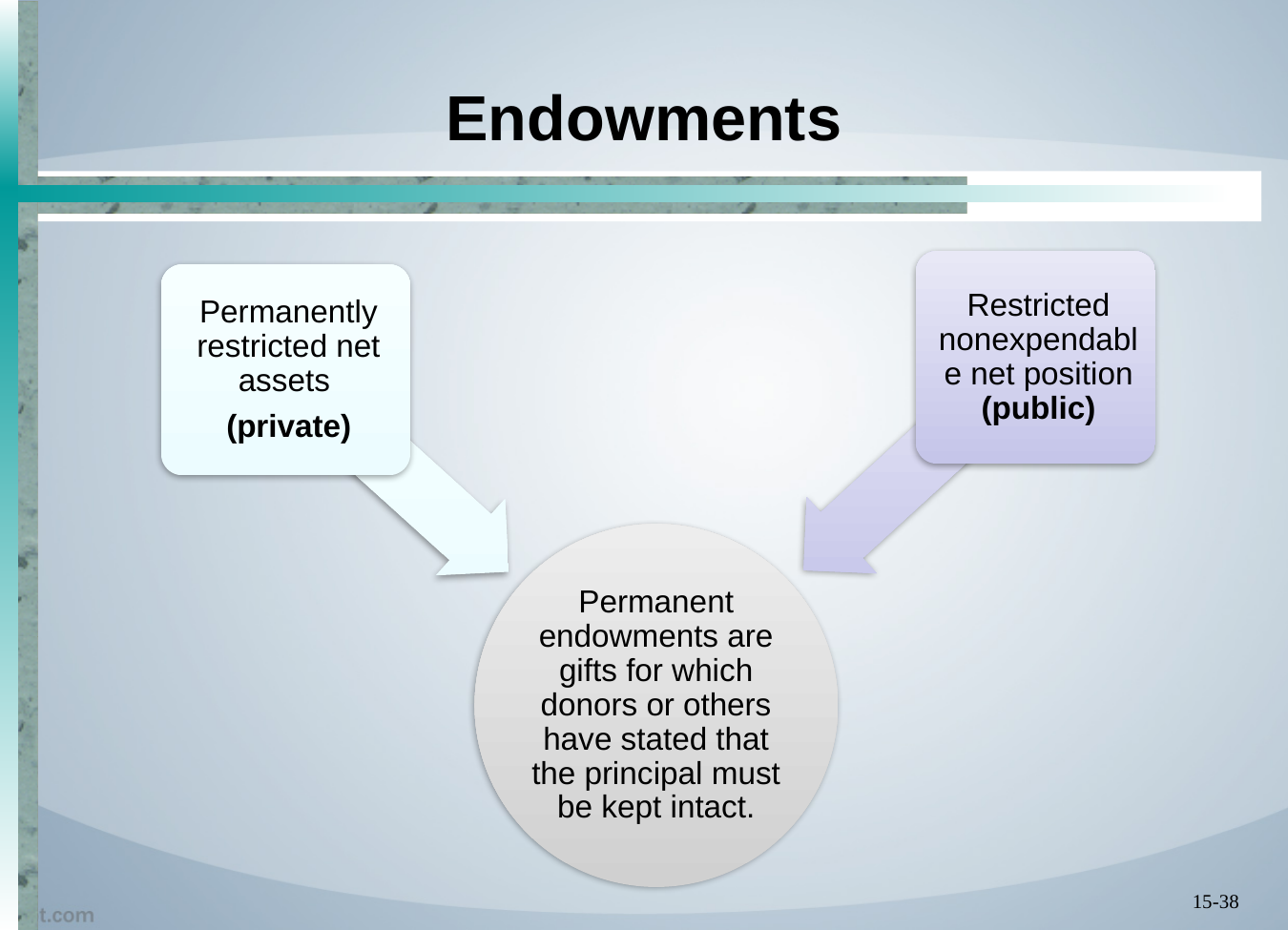

# Endowments
Permanent endowments are gifts for which donors or others have stated that the principal must be kept intact.
Permanently restricted net assets
(private)
Restricted nonexpendable net position (public)